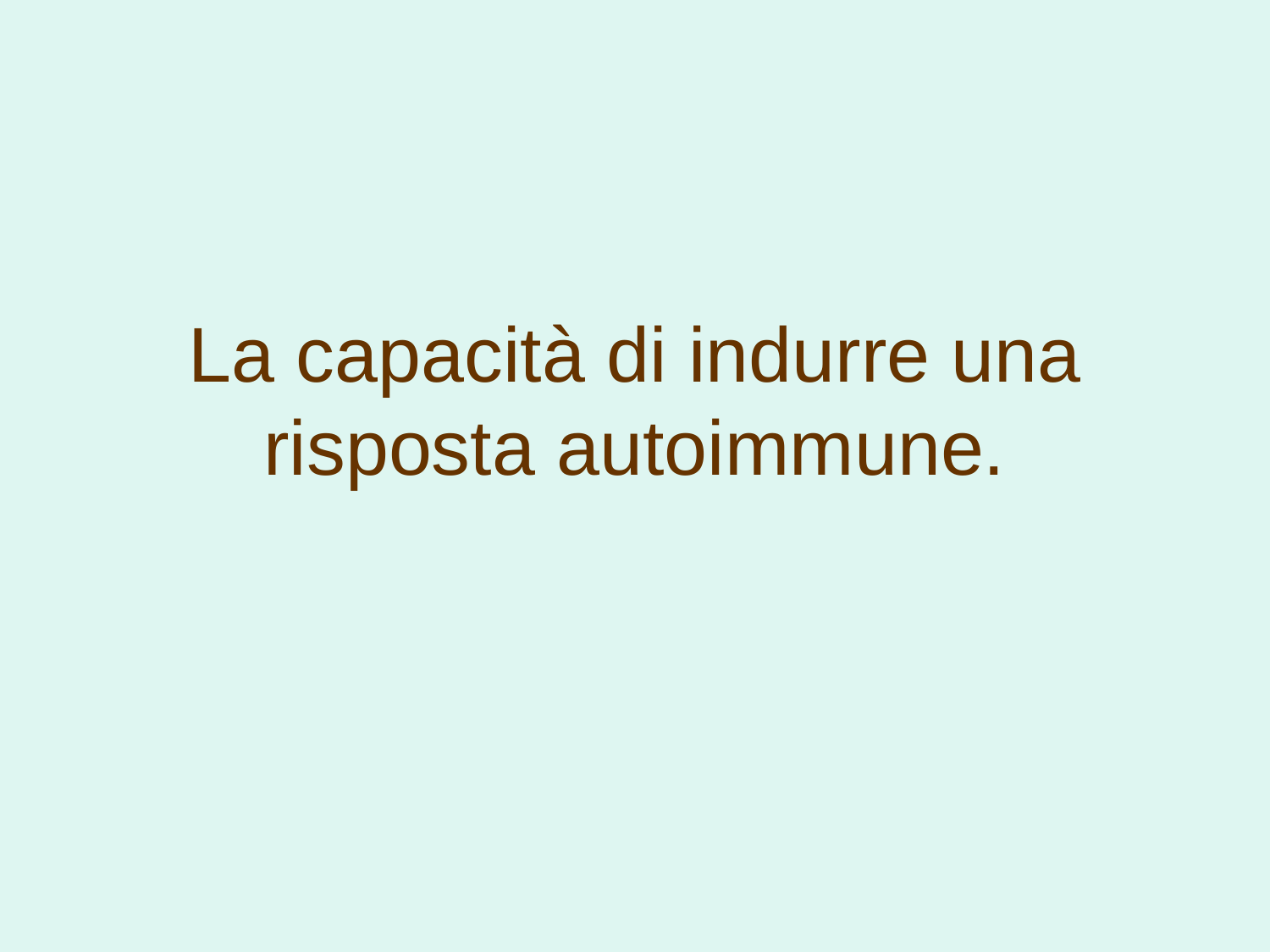

# La capacità di indurre una risposta autoimmune.